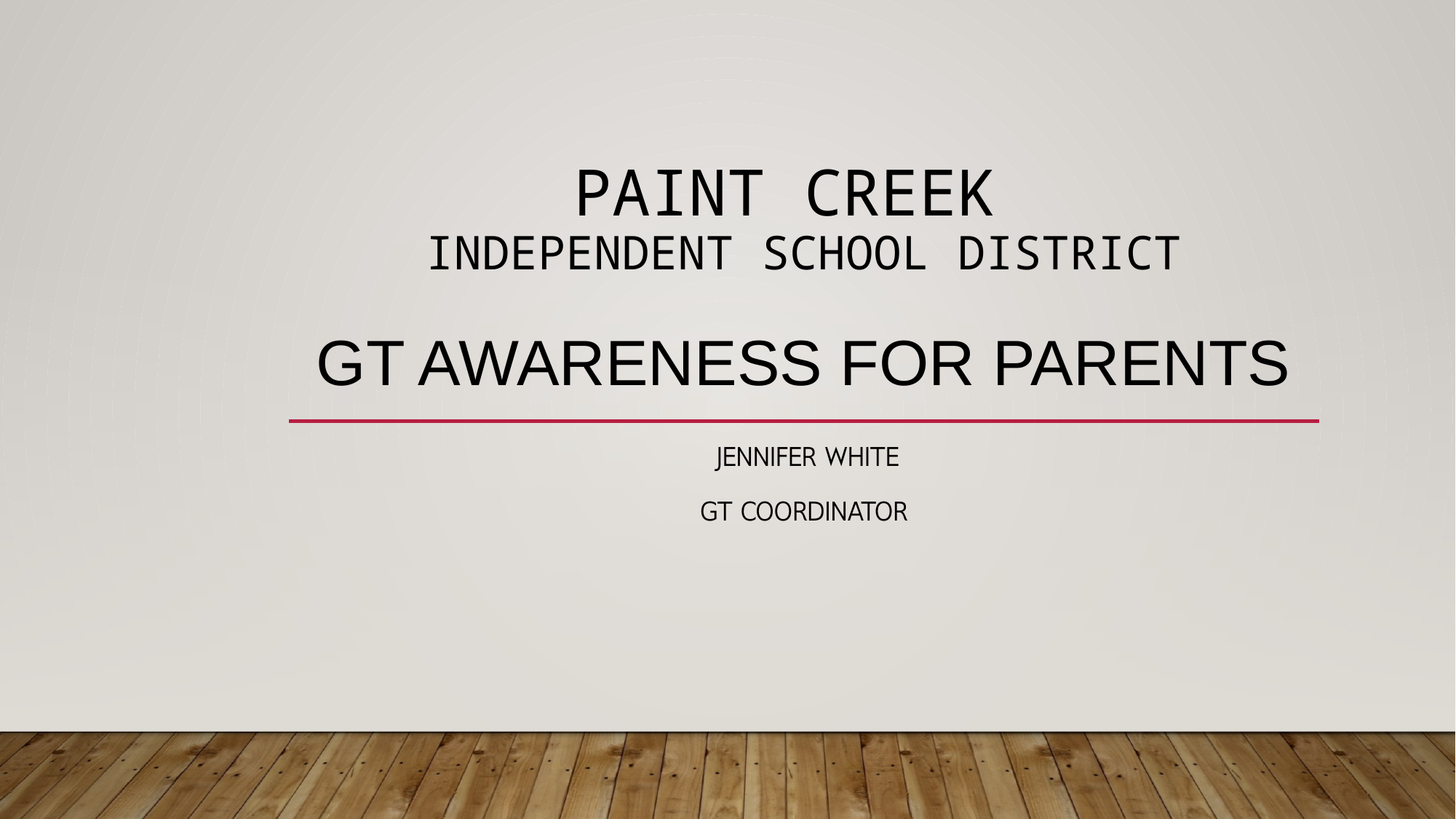

# Paint Creek Independent School district Gt Awareness for parents
 Jennifer white
GT Coordinator